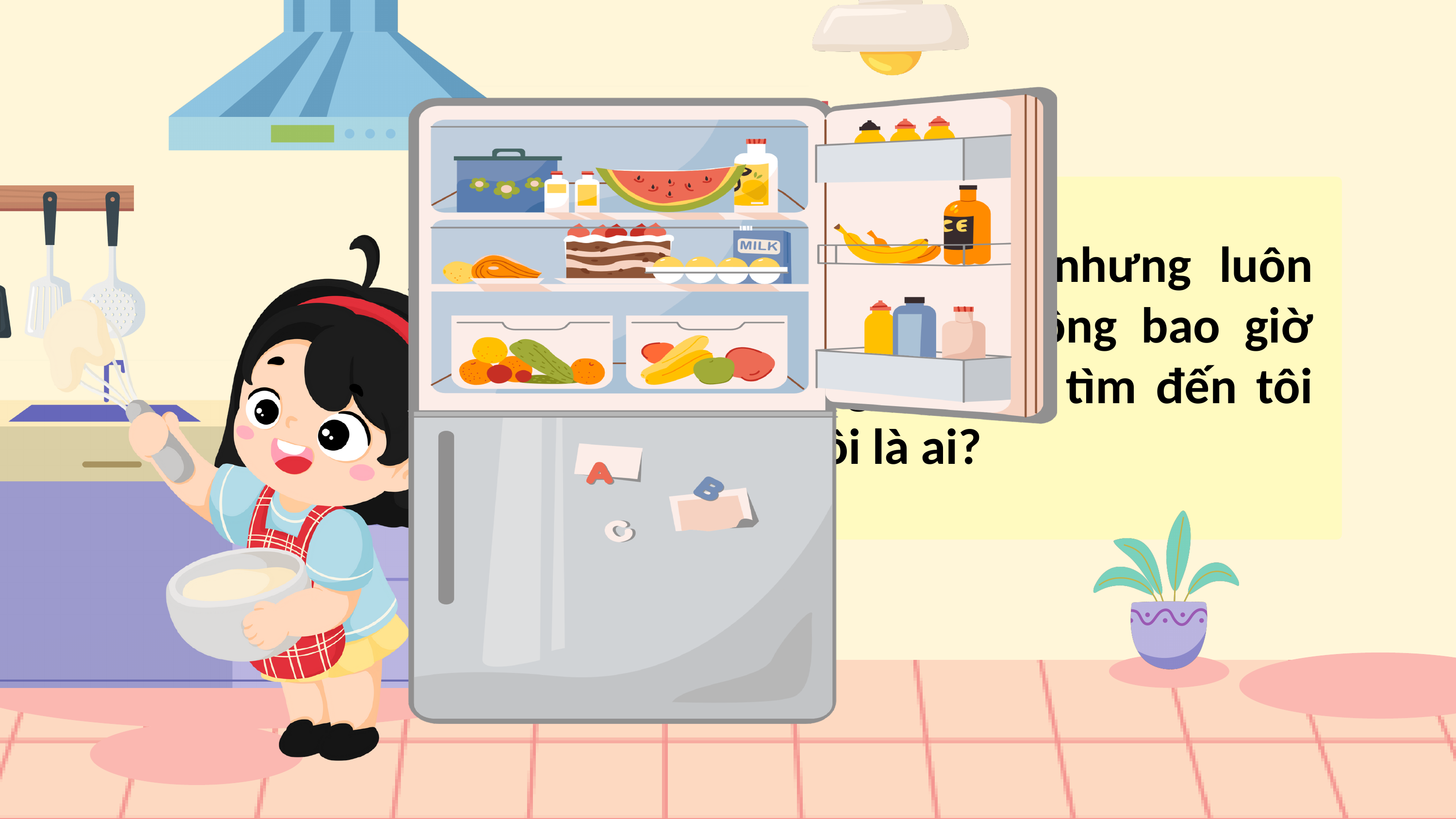

Kitchen

Tôi có bụng rỗng nhưng luôn đầy đồ ăn. Tôi không bao giờ đói, nhưng ai cũng tìm đến tôi khi đói. Tôi là ai?